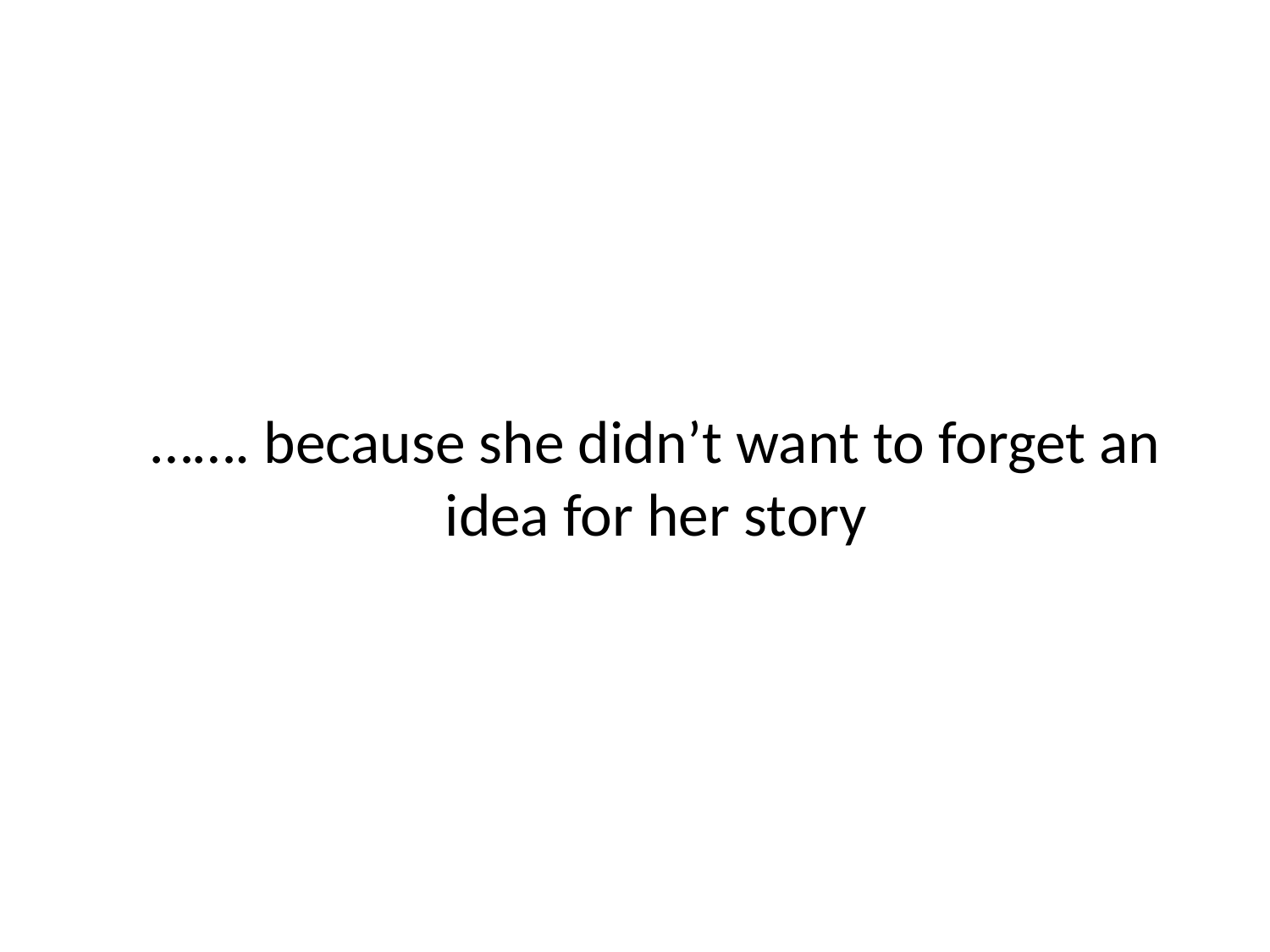

# ……. because she didn’t want to forget an idea for her story